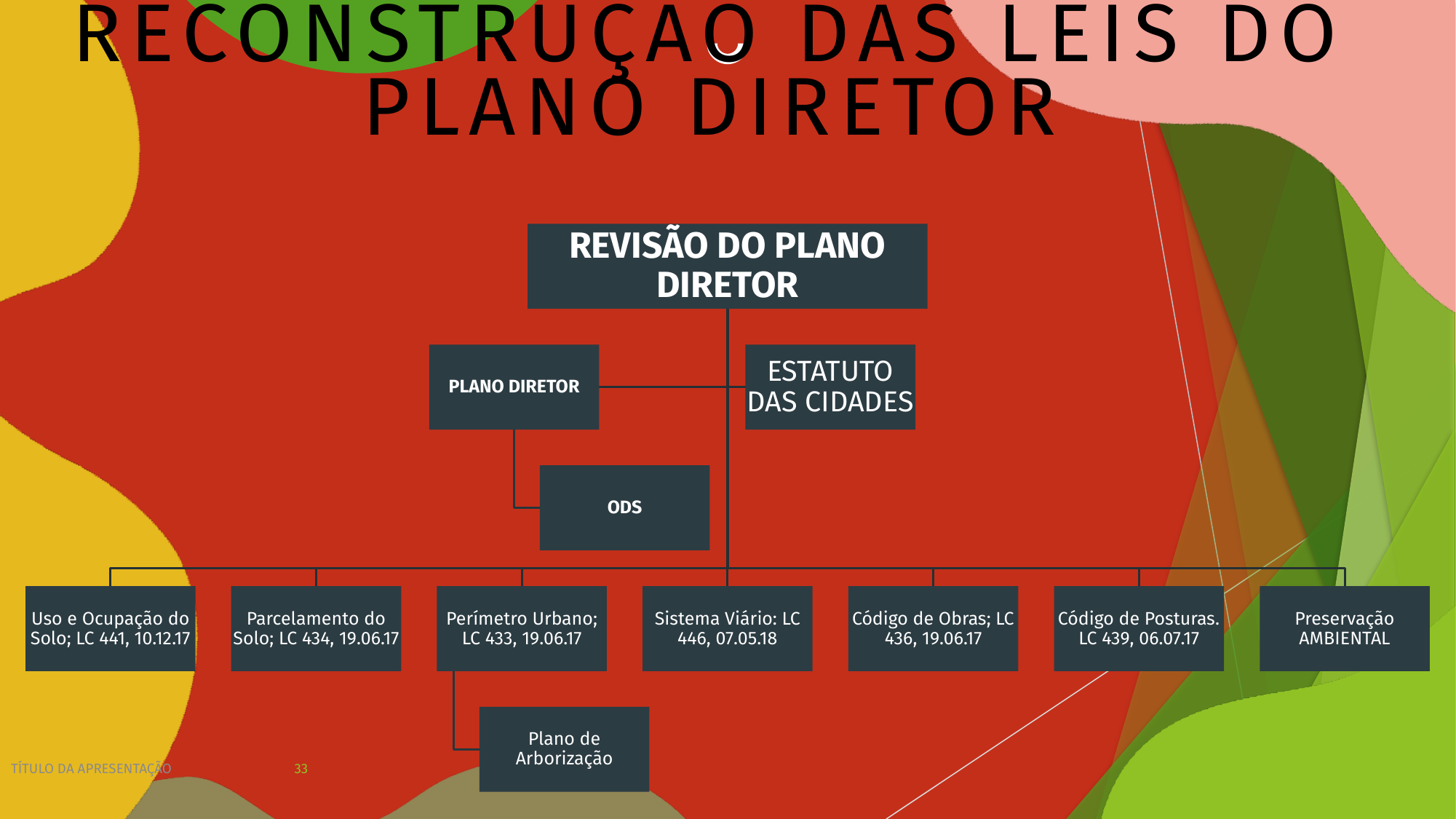

# RECONSTRUÇÃO DAS LEIS DO PLANO DIRETOR
REVISÃO DO PLANO DIRETOR
Uso e Ocupação do Solo; LC 441, 10.12.17
Parcelamento do Solo; LC 434, 19.06.17
Perímetro Urbano; LC 433, 19.06.17
Plano de Arborização
Sistema Viário: LC 446, 07.05.18
Código de Obras; LC 436, 19.06.17
Código de Posturas. LC 439, 06.07.17
Preservação AMBIENTAL
PLANO DIRETOR
ODS
ESTATUTO DAS CIDADES
TÍTULO DA APRESENTAÇÃO
33